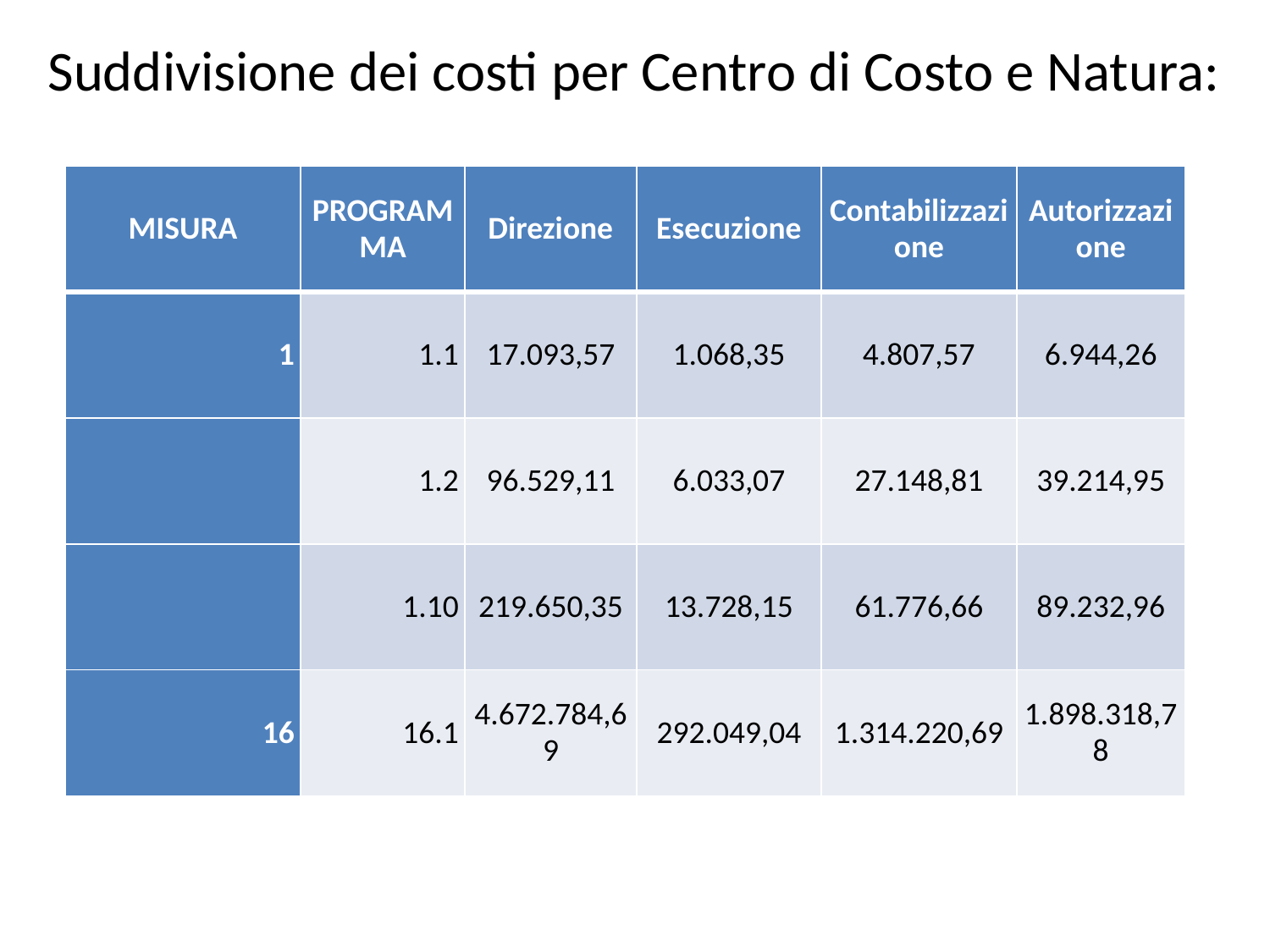

# Suddivisione dei costi per Centro di Costo e Natura:
| MISURA | PROGRAMMA | Direzione | Esecuzione | Contabilizzazione | Autorizzazione |
| --- | --- | --- | --- | --- | --- |
| 1 | 1.1 | 17.093,57 | 1.068,35 | 4.807,57 | 6.944,26 |
|  | 1.2 | 96.529,11 | 6.033,07 | 27.148,81 | 39.214,95 |
|  | 1.10 | 219.650,35 | 13.728,15 | 61.776,66 | 89.232,96 |
| 16 | 16.1 | 4.672.784,69 | 292.049,04 | 1.314.220,69 | 1.898.318,78 |